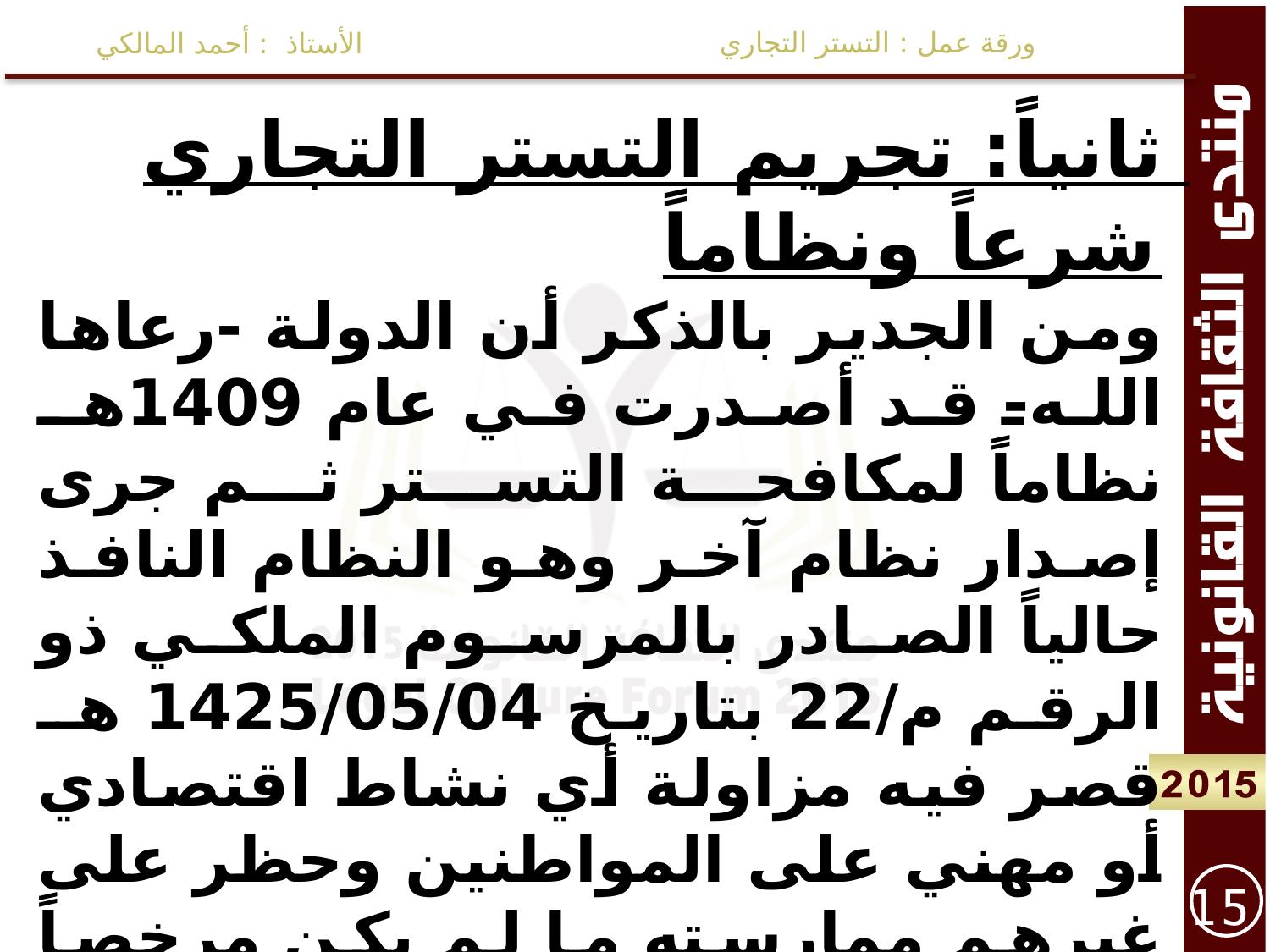

ورقة عمل : التستر التجاري
الأستاذ  : أحمد المالكي
ثانياً: تجريم التستر التجاري شرعاً ونظاماً
ومن الجدير بالذكر أن الدولة -رعاها الله- قد أصدرت في عام 1409هـ نظاماً لمكافحة التستر ثم جرى إصدار نظام آخر وهو النظام النافذ حالياً الصادر بالمرسوم الملكي ذو الرقم م/22 بتاريخ 1425/05/04 هـ قصر فيه مزاولة أي نشاط اقتصادي أو مهني على المواطنين وحظر على غيرهم ممارسته ما لم يكن مرخصاً له من الهيئة العامة للاستثمار ونص على العقوبات اللازم توقيعها على المخالف لما تضمنته نصوص النظام .

15